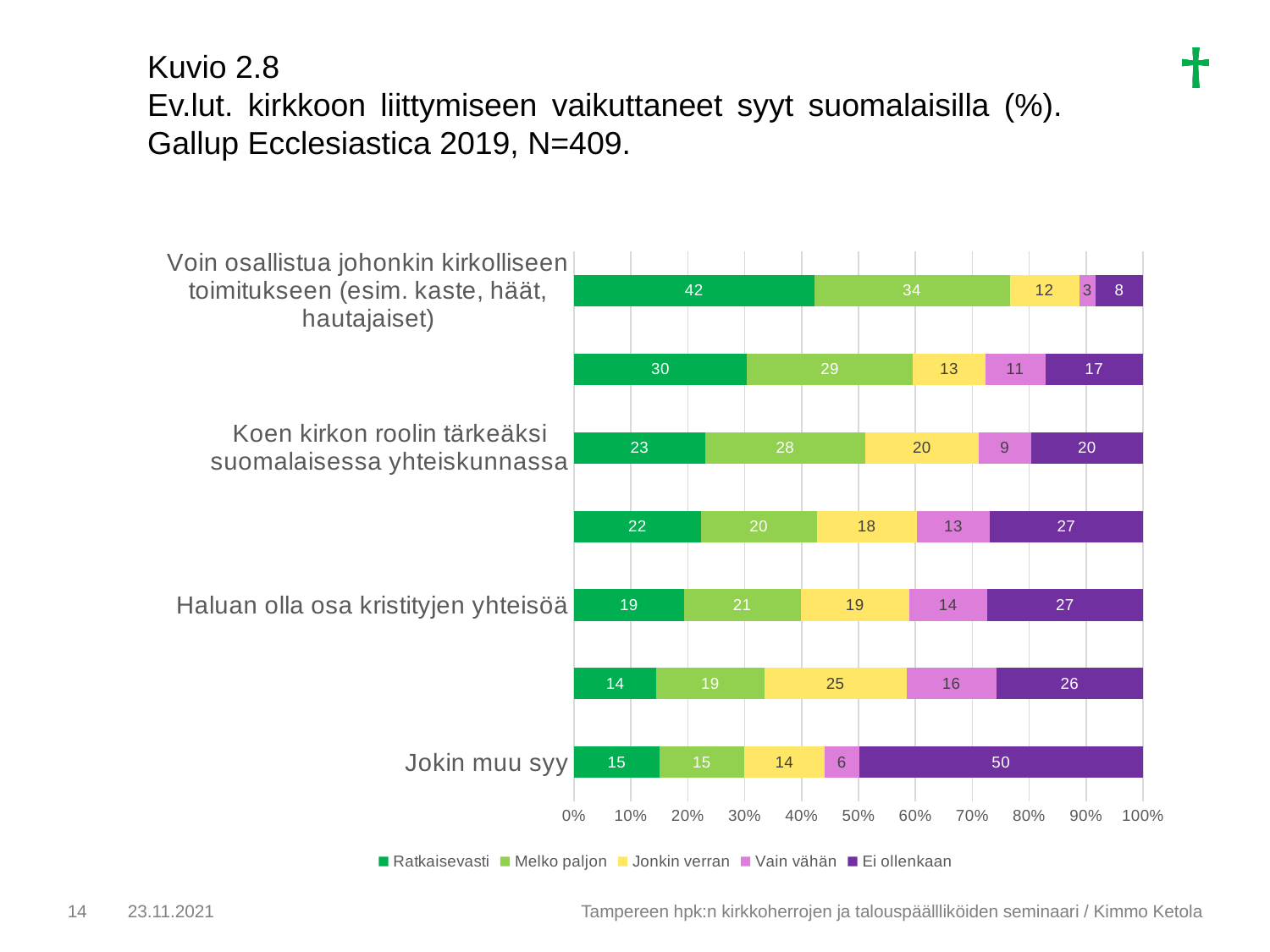

Kuvio 2.8
Ev.lut. kirkkoon liittymiseen vaikuttaneet syyt suomalaisilla (%). Gallup Ecclesiastica 2019, N=409.

### Chart

| Category | Ratkaisevasti | Melko paljon | Jonkin verran | Vain vähän | Ei ollenkaan |
|---|---|---|---|---|---|
| Jokin muu syy | 14.987714987714988 | 14.987714987714988 | 14.004914004914005 | 6.142506142506143 | 49.877149877149876 |
| Haluan tukea kirkon auttamistyötä | 14.496314496314497 | 18.91891891891892 | 25.061425061425062 | 15.724815724815725 | 25.7985257985258 |
| Haluan olla osa kristityjen yhteisöä | 19.315403422982886 | 20.537897310513447 | 19.070904645476773 | 13.691931540342297 | 27.383863080684595 |
| Koen kirkon uskon itselleni läheiseksi | 22.30392156862745 | 20.34313725490196 | 17.647058823529413 | 12.745098039215685 | 26.96078431372549 |
| Koen kirkon roolin tärkeäksi suomalaisessa yhteiskunnassa | 23.03921568627451 | 28.186274509803923 | 19.852941176470587 | 9.313725490196079 | 19.607843137254903 |
| Arvostan kirkollisten juhlapyhien (joulu, pääsiäinen ym.) kristillistä perinnettä | 30.392156862745097 | 29.166666666666668 | 12.745098039215685 | 10.53921568627451 | 17.15686274509804 |
| Voin osallistua johonkin kirkolliseen toimitukseen (esim. kaste, häät, hautajaiset) | 42.19512195121951 | 34.390243902439025 | 12.195121951219512 | 2.9268292682926833 | 8.292682926829269 |
14
Tampereen hpk:n kirkkoherrojen ja talouspäällliköiden seminaari / Kimmo Ketola
23.11.2021